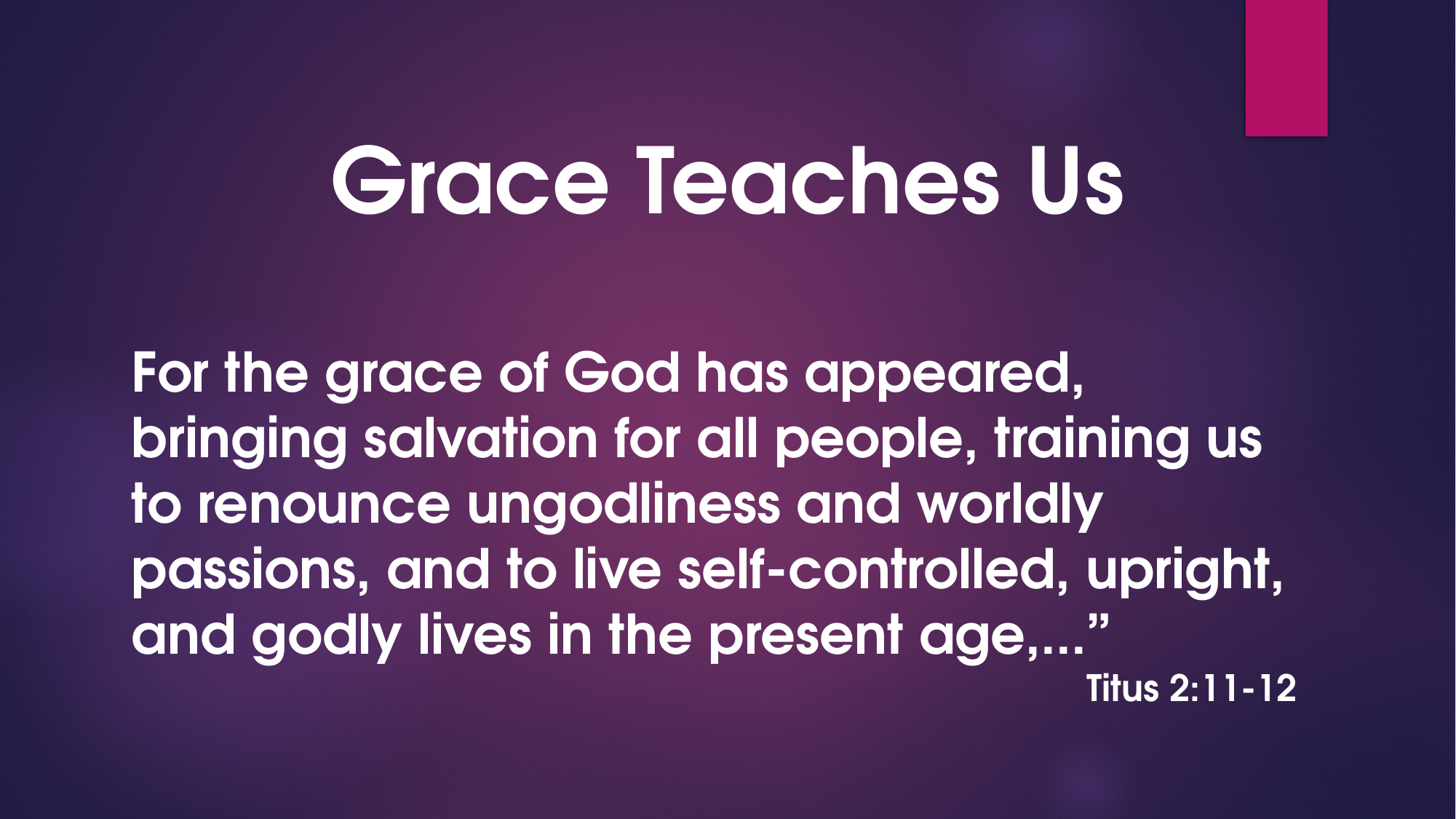

Grace Teaches Us
For the grace of God has appeared, bringing salvation for all people, training us to renounce ungodliness and worldly passions, and to live self-controlled, upright, and godly lives in the present age,...”
Titus 2:11-12